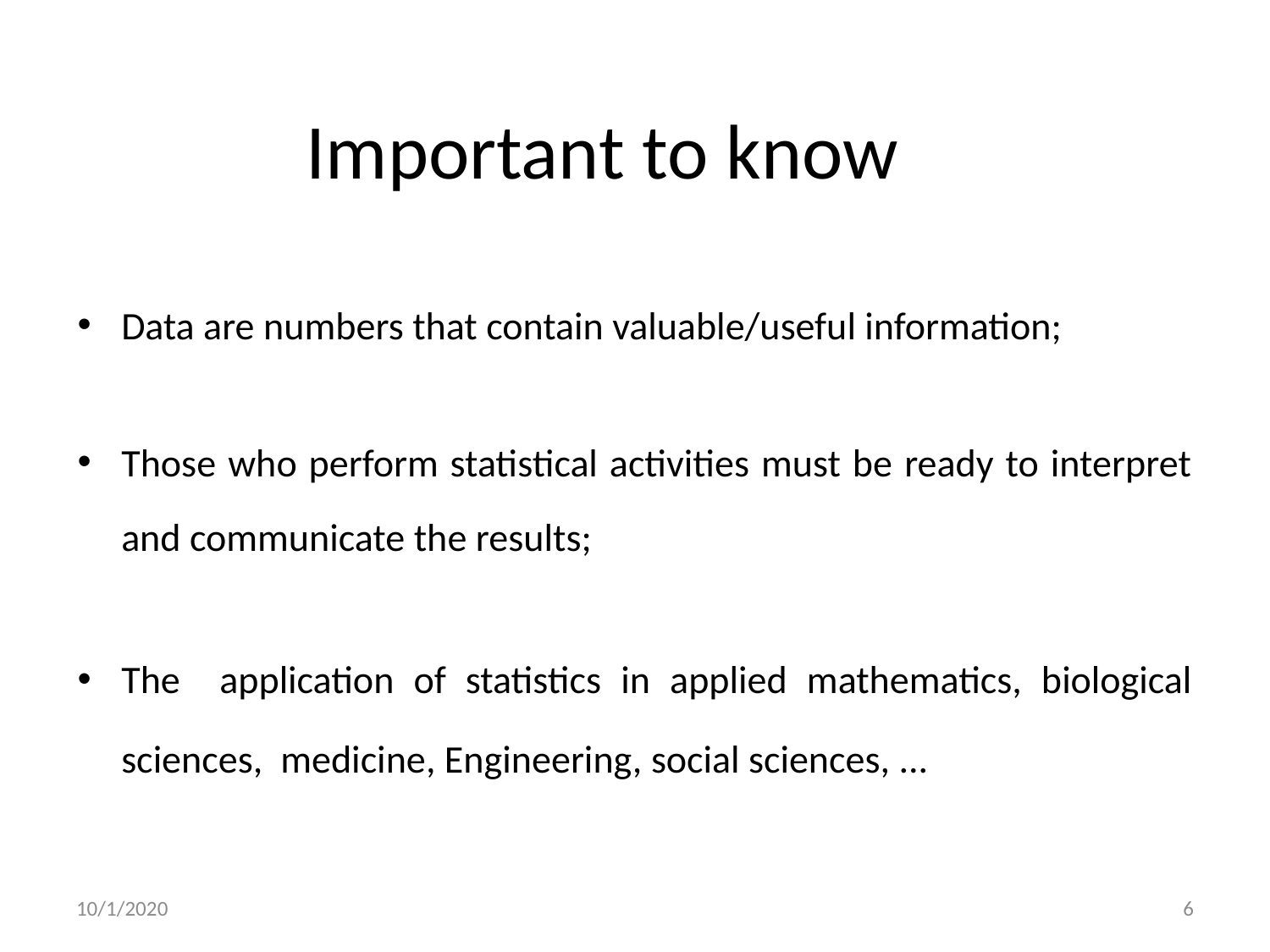

# Important to know

Data are numbers that contain valuable/useful information;

Those who perform statistical activities must be ready to interpret and communicate the results;

The  application of statistics in applied mathematics, biological sciences,  medicine, Engineering, social sciences, ...

10/1/2020
6